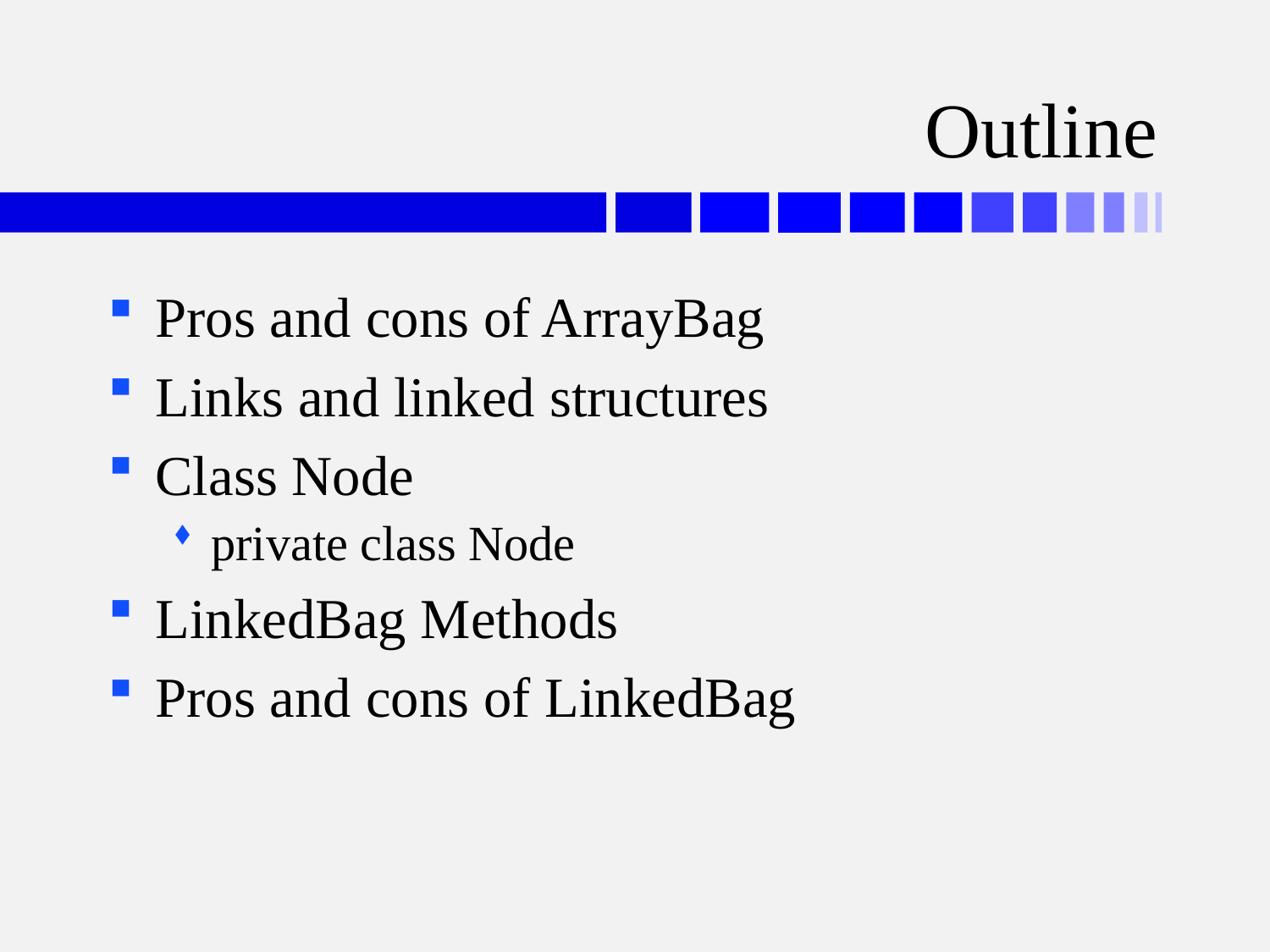

# Outline
Pros and cons of ArrayBag
Links and linked structures
Class Node
private class Node
LinkedBag Methods
Pros and cons of LinkedBag